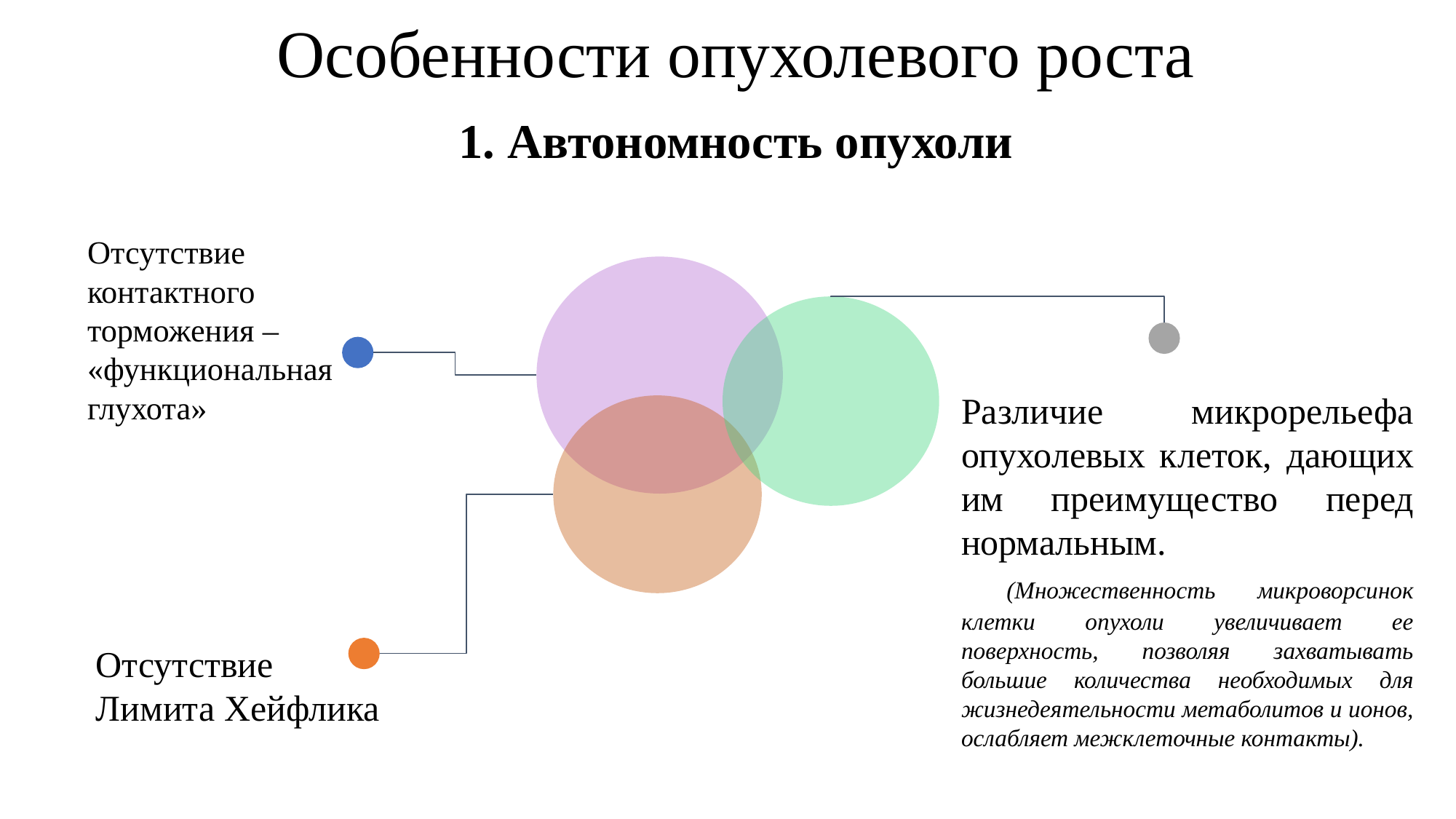

Особенности опухолевого роста
# 1. Автономность опухоли
Отсутствие контактного торможения – «функциональная глухота»

Различие микрорельефа опухолевых клеток, дающих им преимущество перед нормальным.
 (Множественность микроворсинок клетки опухоли увеличивает ее поверхность, позволяя захватывать большие количества необходимых для жизнедеятельности метаболитов и ионов, ослабляет межклеточные контакты).

Отсутствие
Лимита Хейфлика